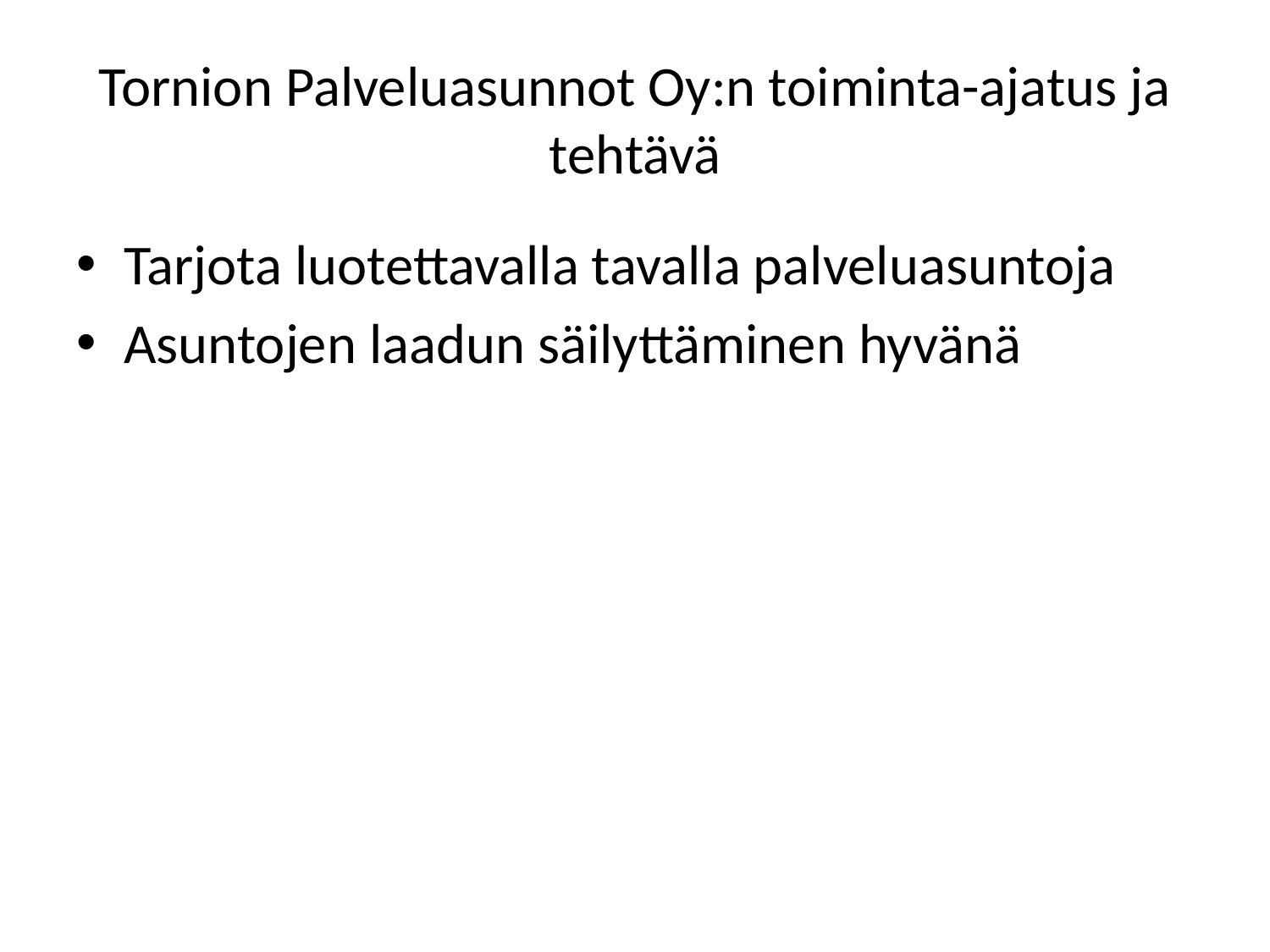

# Tornion Palveluasunnot Oy:n toiminta-ajatus ja tehtävä
Tarjota luotettavalla tavalla palveluasuntoja
Asuntojen laadun säilyttäminen hyvänä